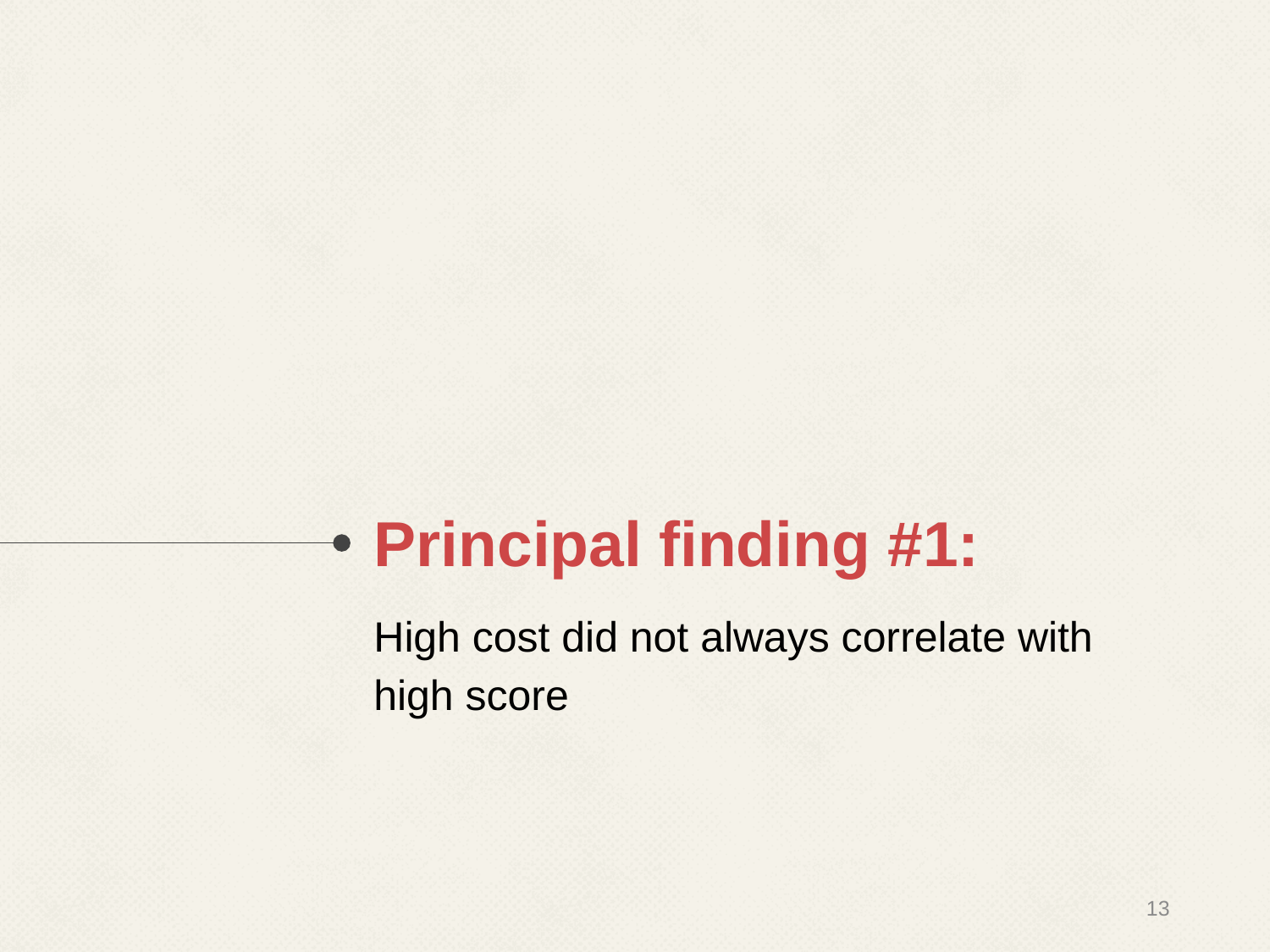

# Principal finding #1:
High cost did not always correlate with high score
13